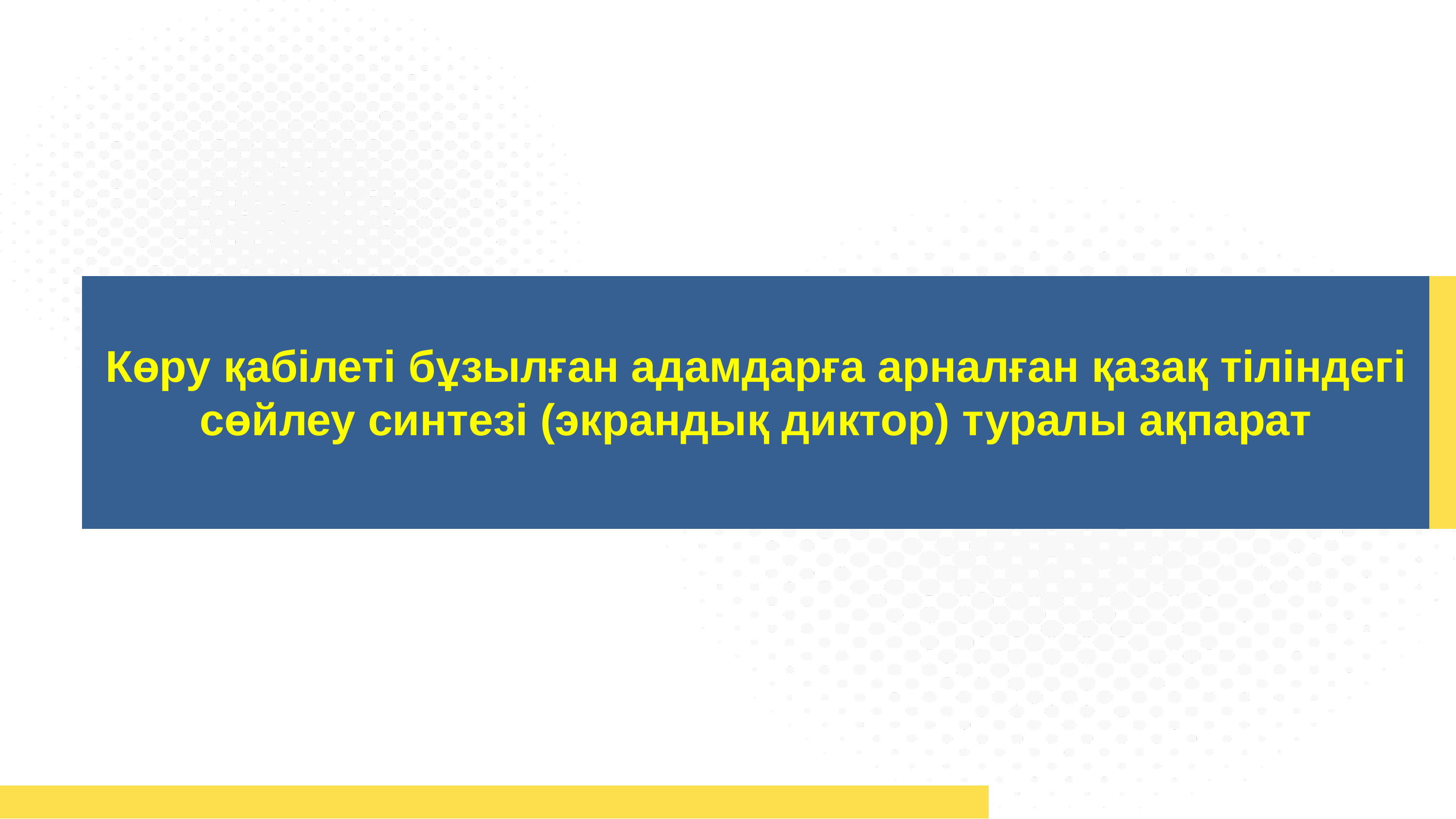

Көру қабілеті бұзылған адамдарға арналған қазақ тіліндегі сөйлеу синтезі (экрандық диктор) туралы ақпарат